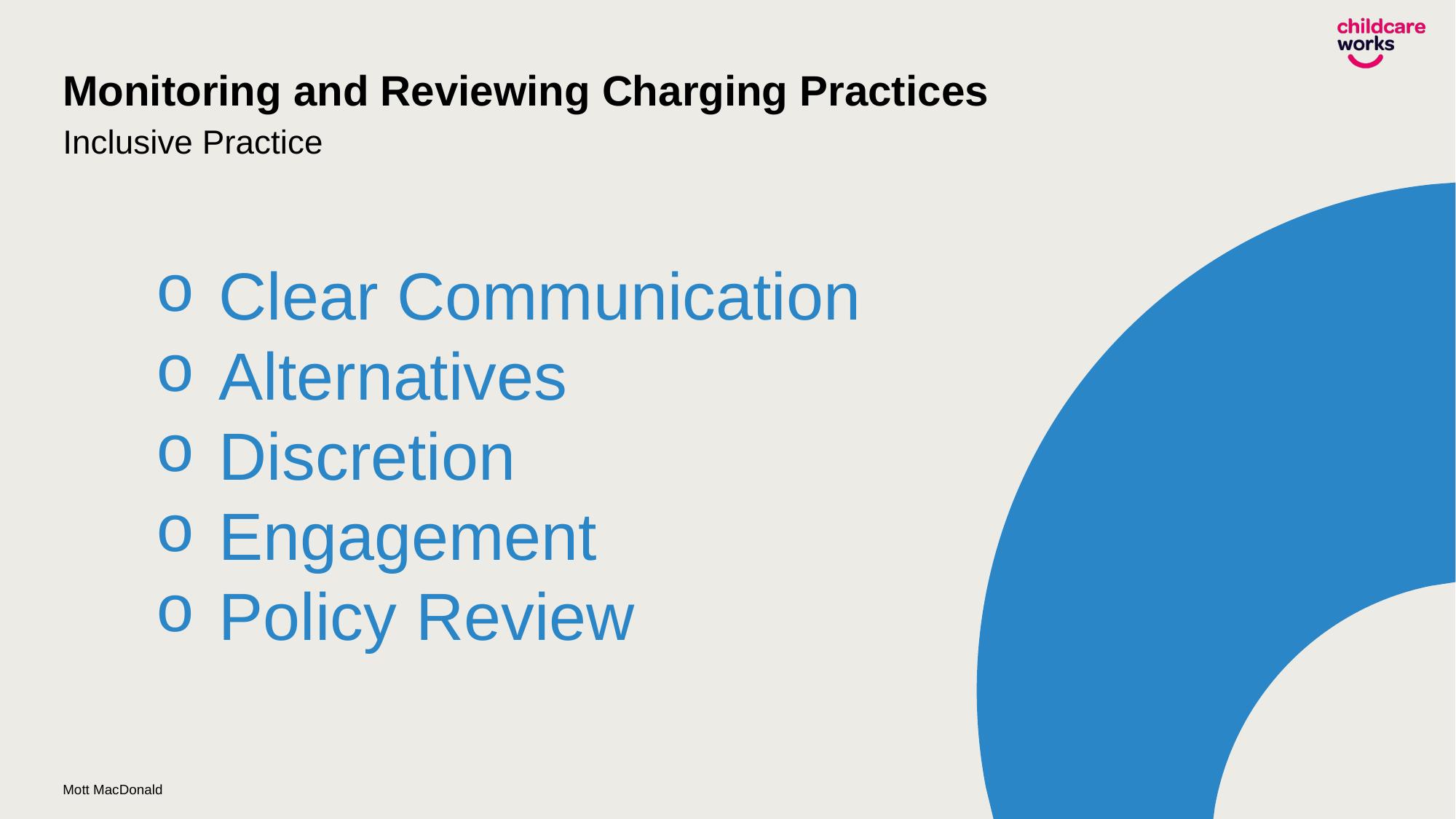

# Monitoring and Reviewing Charging Practices
Inclusive Practice

Clear Communication
Alternatives
Discretion
Engagement
Policy Review